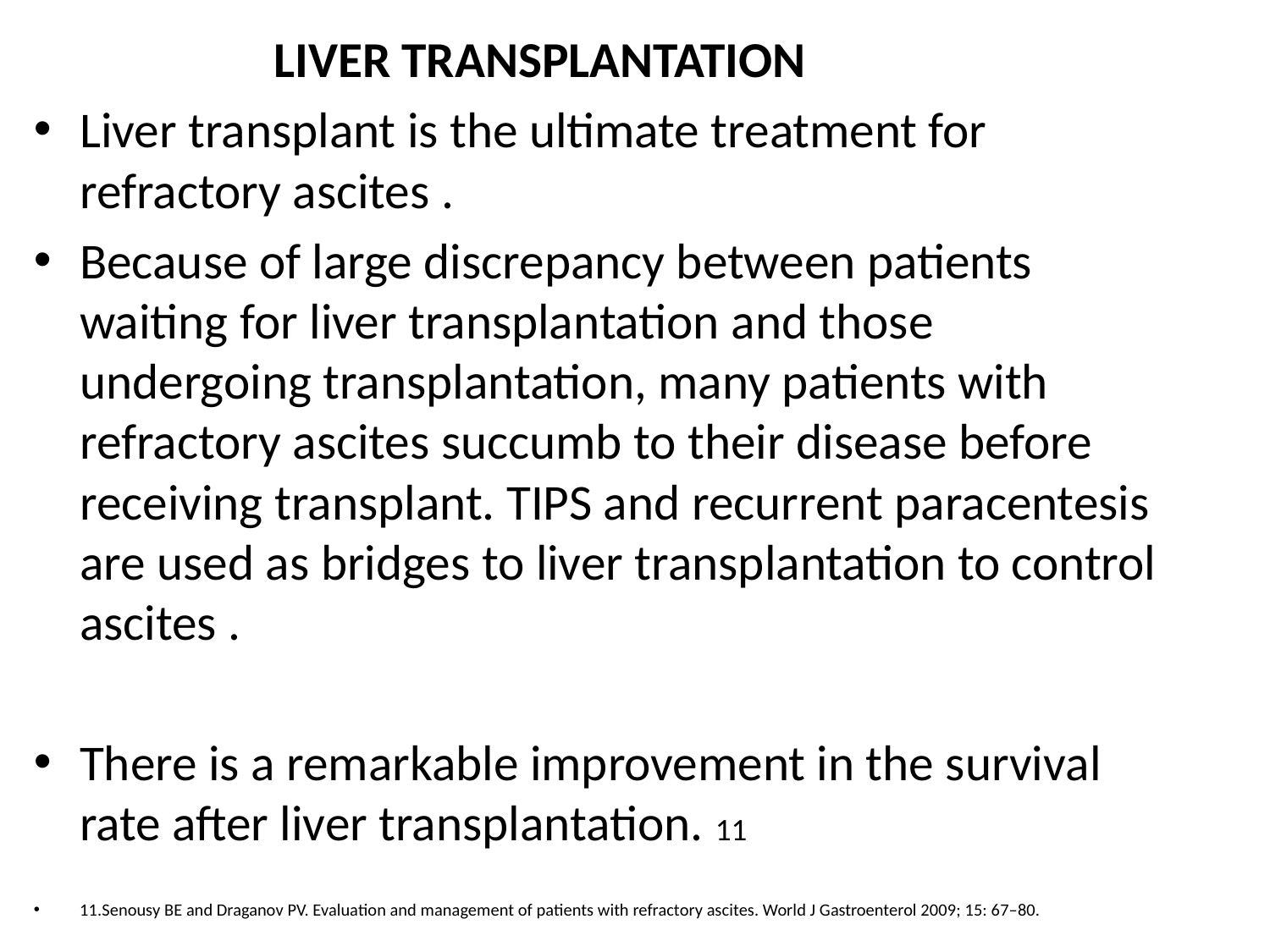

LIVER TRANSPLANTATION
Liver transplant is the ultimate treatment for refractory ascites .
Because of large discrepancy between patients waiting for liver transplantation and those undergoing transplantation, many patients with refractory ascites succumb to their disease before receiving transplant. TIPS and recurrent paracentesis are used as bridges to liver transplantation to control ascites .

There is a remarkable improvement in the survival rate after liver transplantation. 11

11.Senousy BE and Draganov PV. Evaluation and management of patients with refractory ascites. World J Gastroenterol 2009; 15: 67–80.